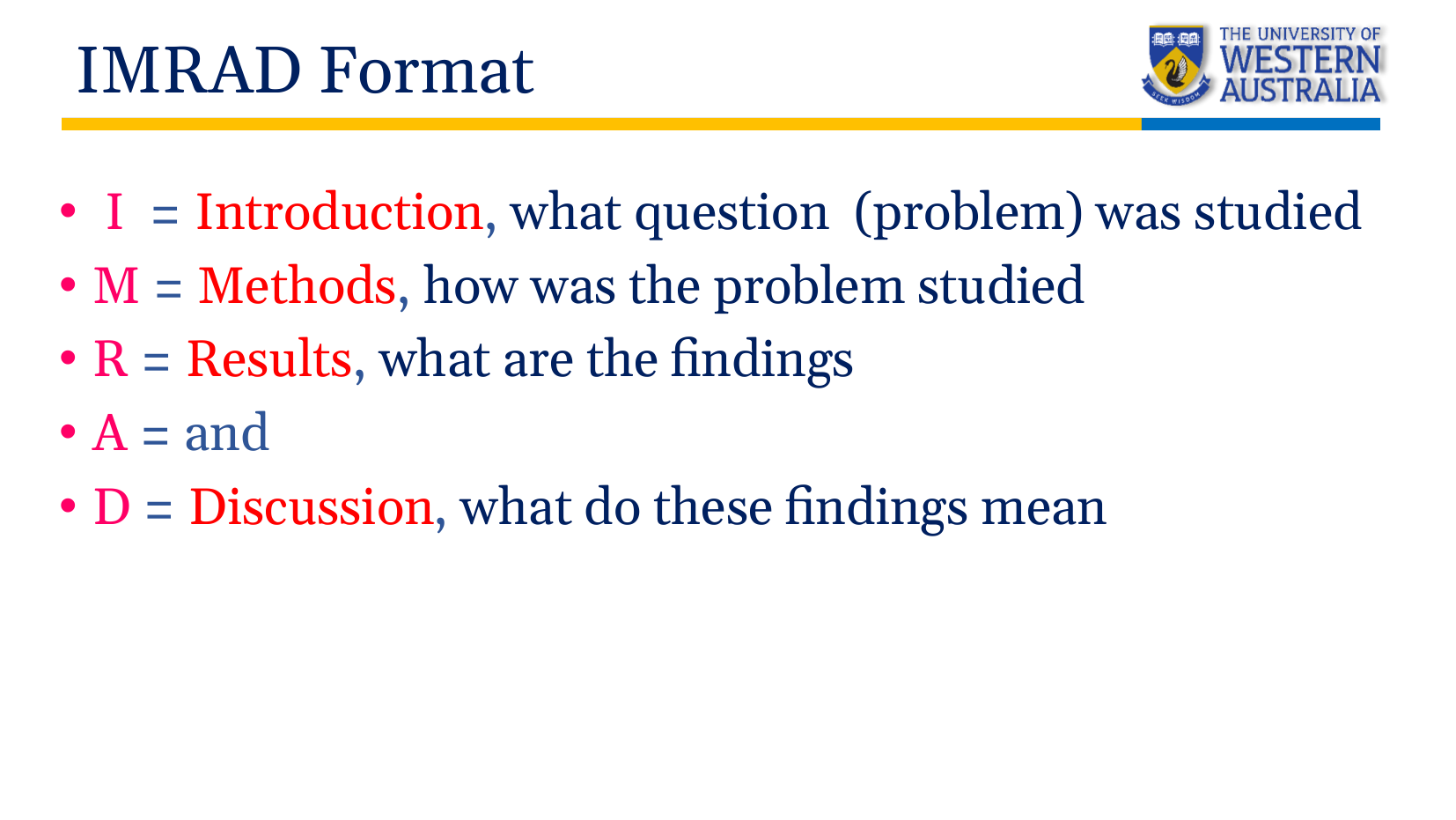

# IMRAD Format
 I  = Introduction, what question  (problem) was studied
M = Methods, how was the problem studied
R = Results, what are the findings
A = and
D = Discussion, what do these findings mean